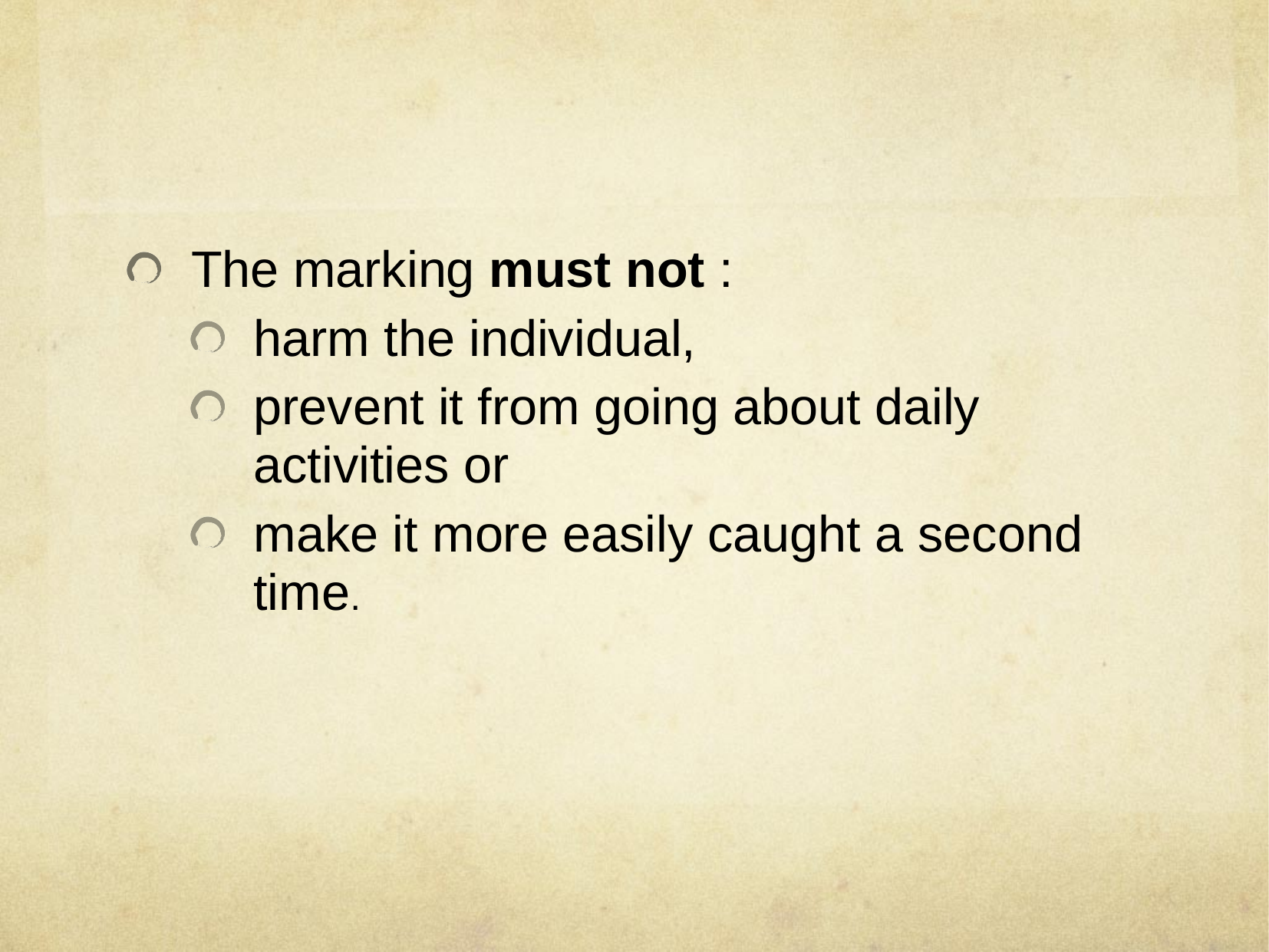

The marking must not :
harm the individual,
prevent it from going about daily activities or
make it more easily caught a second time.